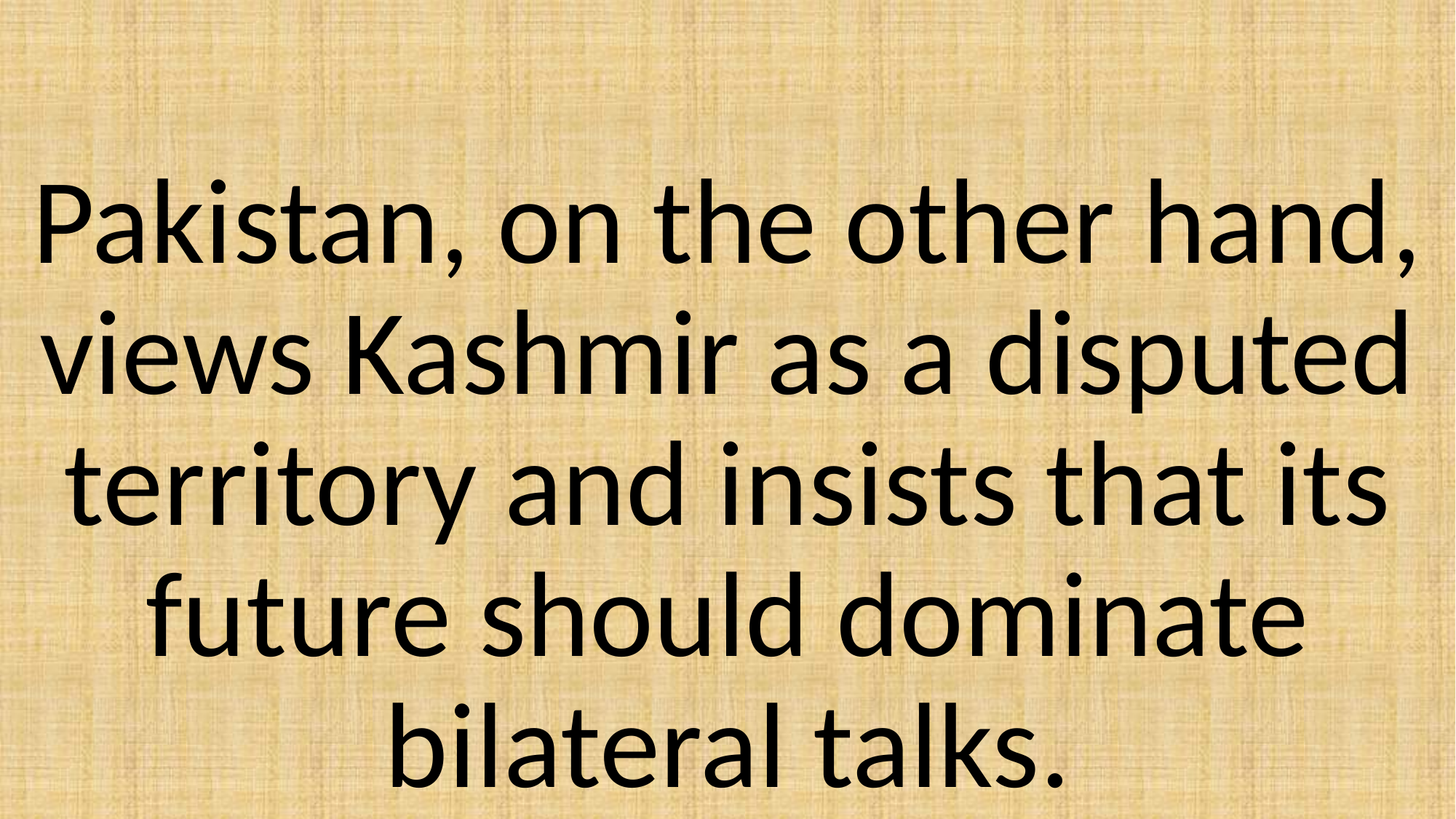

# Pakistan, on the other hand, views Kashmir as a disputed territory and insists that its future should dominate bilateral talks.